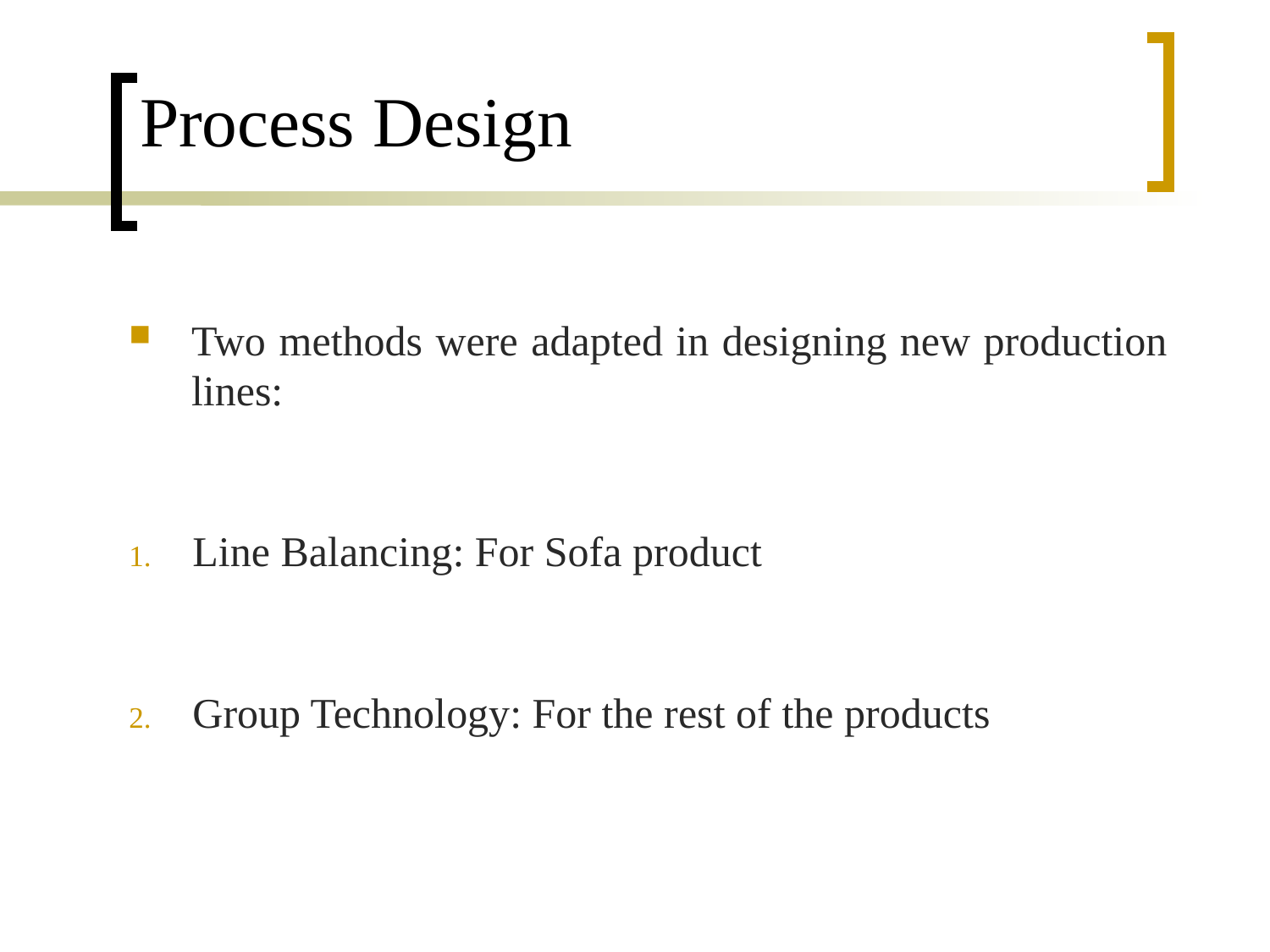

# Process Design
Two methods were adapted in designing new production lines:
Line Balancing: For Sofa product
Group Technology: For the rest of the products